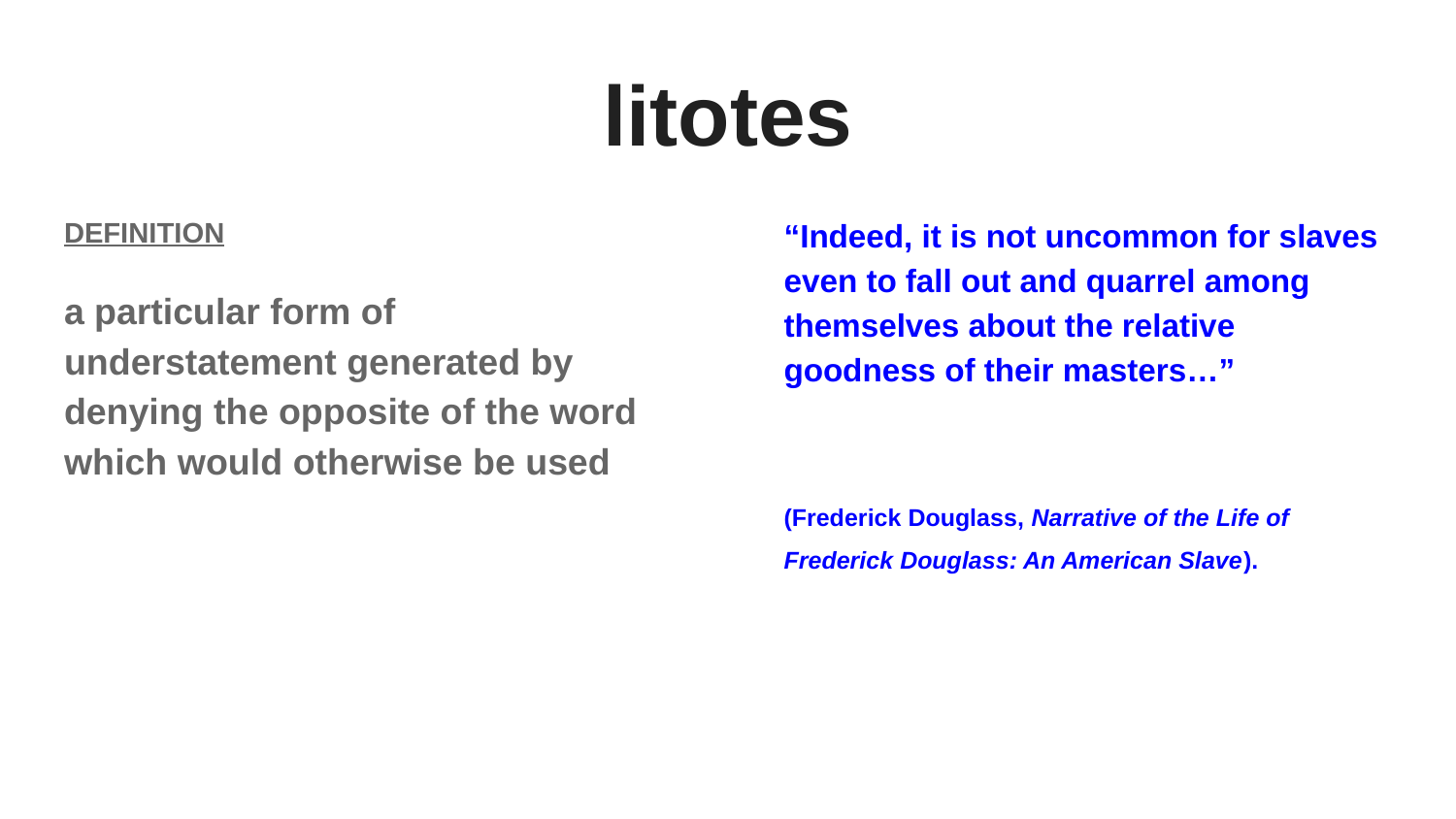

# litotes
“Indeed, it is not uncommon for slaves even to fall out and quarrel among themselves about the relative goodness of their masters…”

(Frederick Douglass, Narrative of the Life of Frederick Douglass: An American Slave).

DEFINITION
a particular form of understatement generated by denying the opposite of the word which would otherwise be used